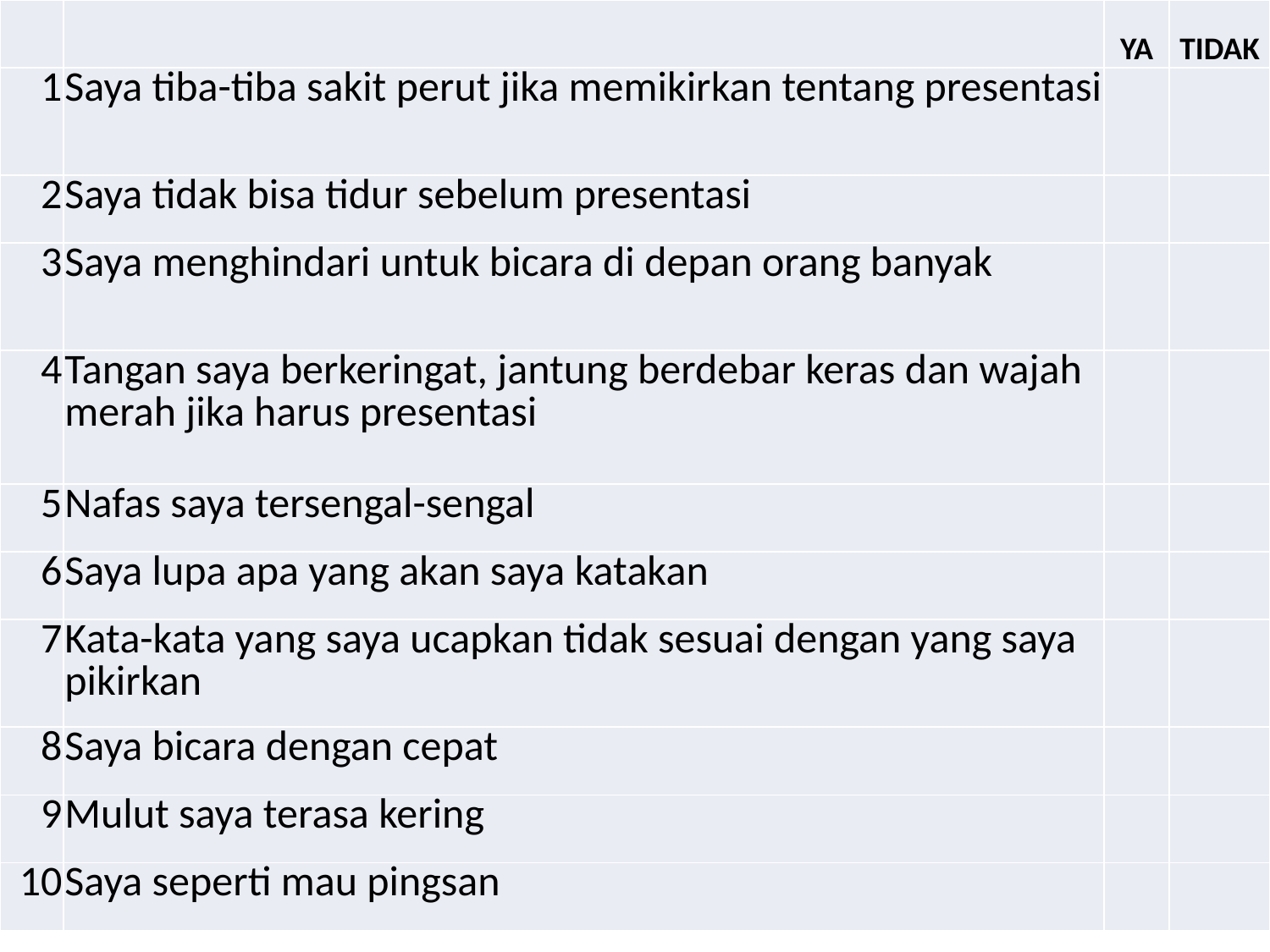

|  |  | YA | TIDAK |
| --- | --- | --- | --- |
| 1 | Saya tiba-tiba sakit perut jika memikirkan tentang presentasi |  |  |
| 2 | Saya tidak bisa tidur sebelum presentasi |  |  |
| 3 | Saya menghindari untuk bicara di depan orang banyak |  |  |
| 4 | Tangan saya berkeringat, jantung berdebar keras dan wajah merah jika harus presentasi |  |  |
| 5 | Nafas saya tersengal-sengal |  |  |
| 6 | Saya lupa apa yang akan saya katakan |  |  |
| 7 | Kata-kata yang saya ucapkan tidak sesuai dengan yang saya pikirkan |  |  |
| 8 | Saya bicara dengan cepat |  |  |
| 9 | Mulut saya terasa kering |  |  |
| 10 | Saya seperti mau pingsan |  |  |